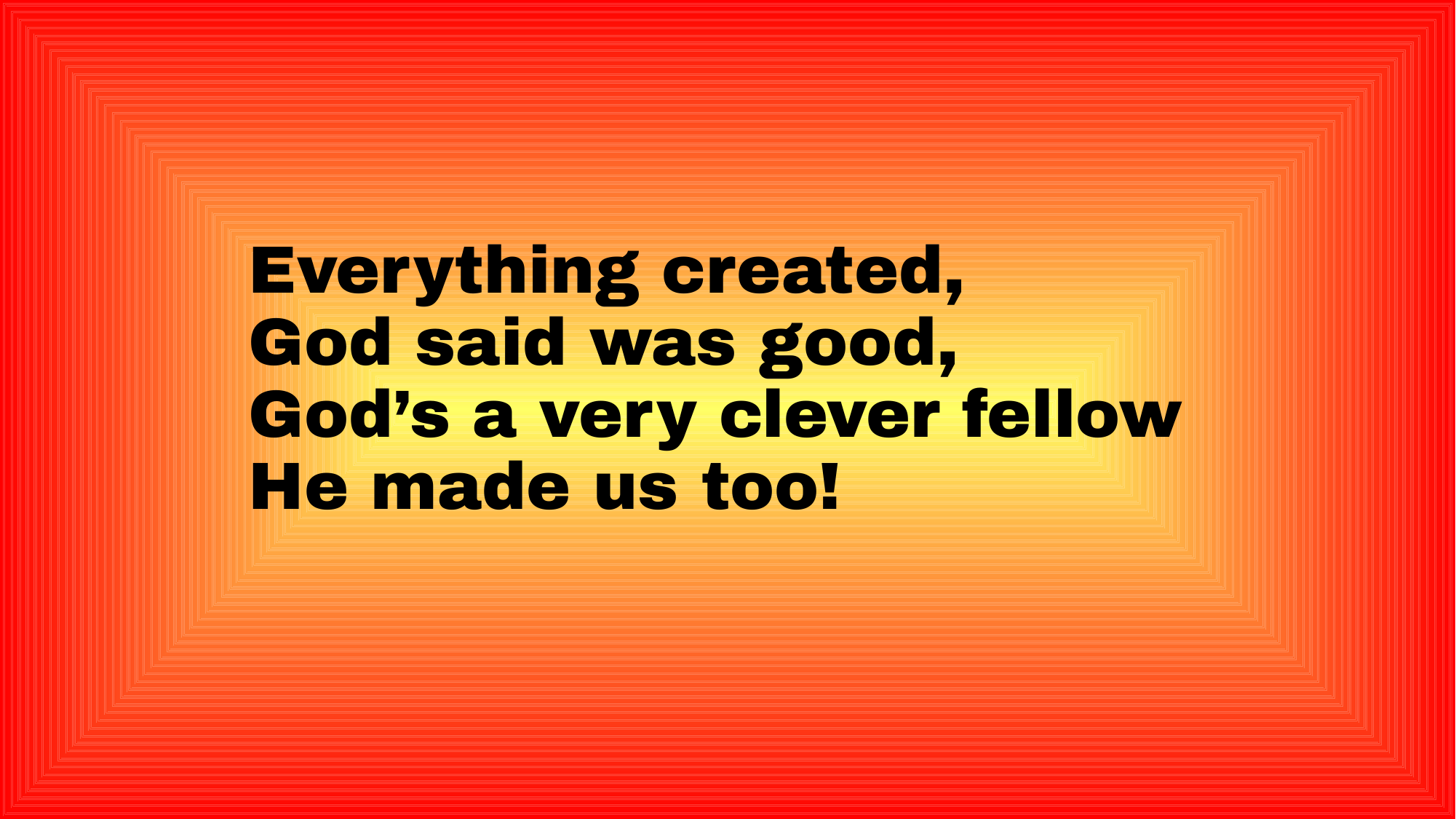

# Everything created, God said was good, God’s a very clever fellow He made us too!